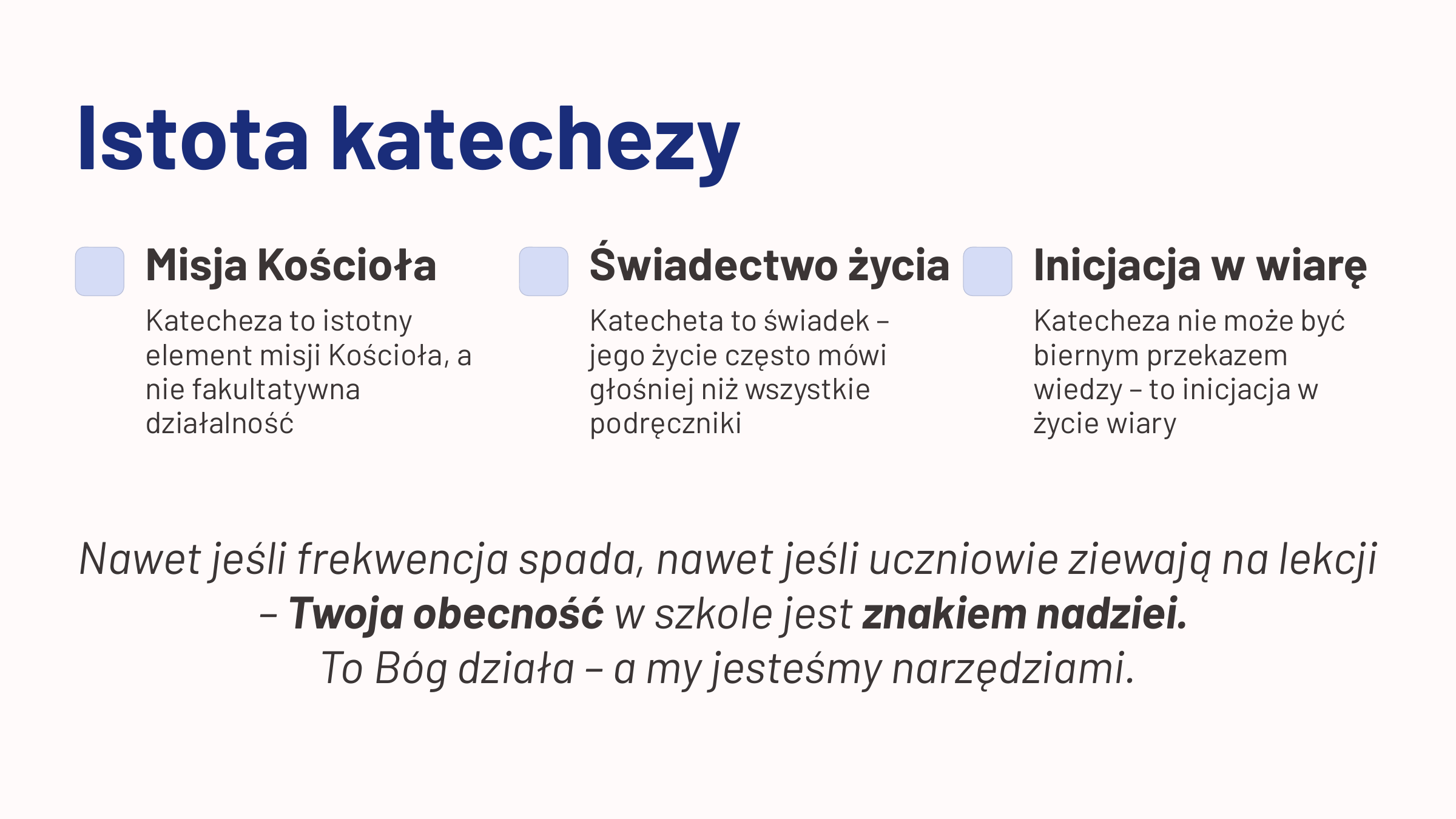

Istota katechezy

Misja Kościoła
Świadectwo życia
Inicjacja w wiarę
Katecheza to istotny element misji Kościoła, a nie fakultatywna działalność
Katecheta to świadek – jego życie często mówi głośniej niż wszystkie podręczniki
Katecheza nie może być biernym przekazem wiedzy – to inicjacja w życie wiary
Nawet jeśli frekwencja spada, nawet jeśli uczniowie ziewają na lekcji – Twoja obecność w szkole jest znakiem nadziei.
To Bóg działa – a my jesteśmy narzędziami.